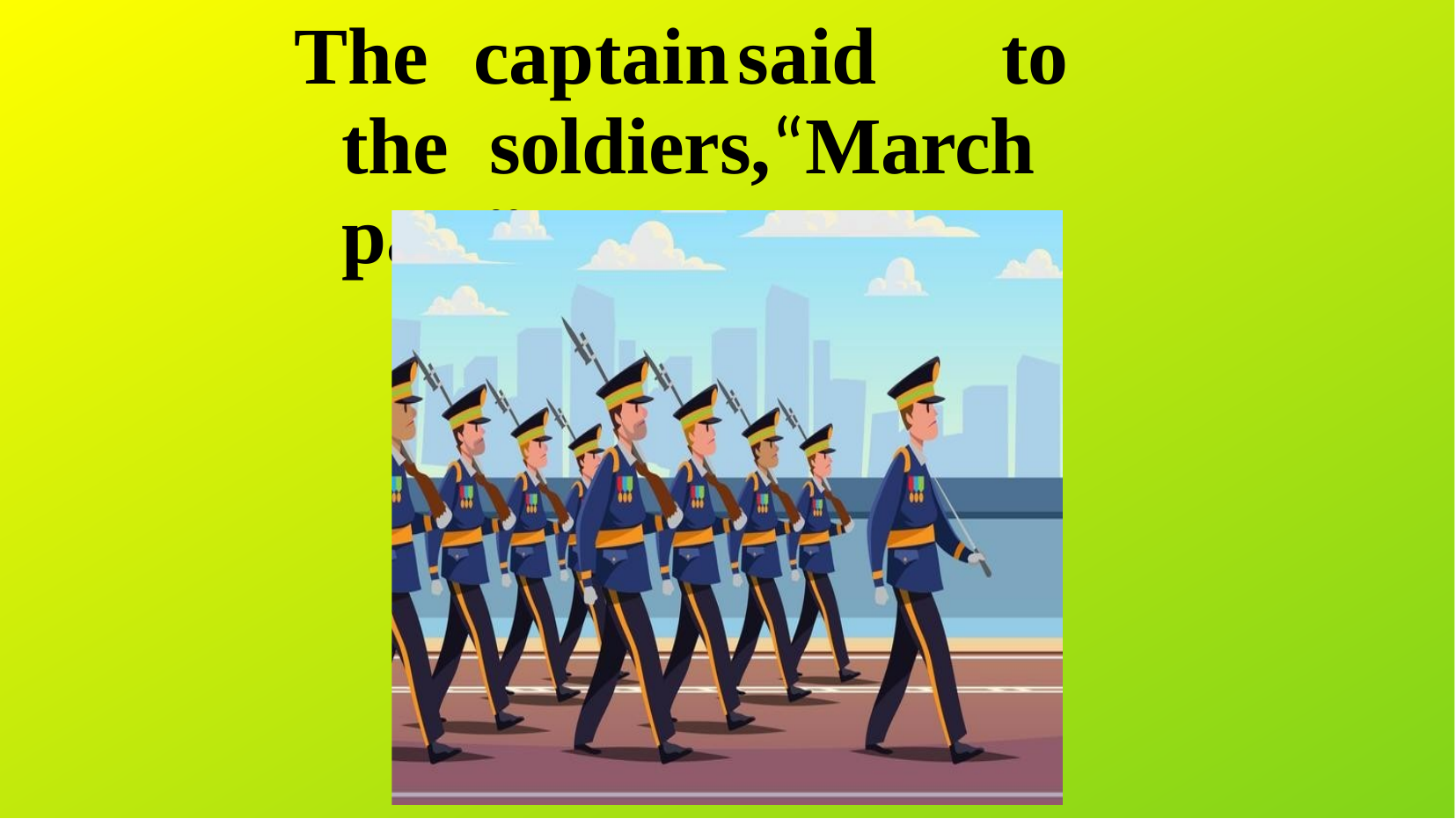

# The	captain	said	to	the  soldiers,“March past”.